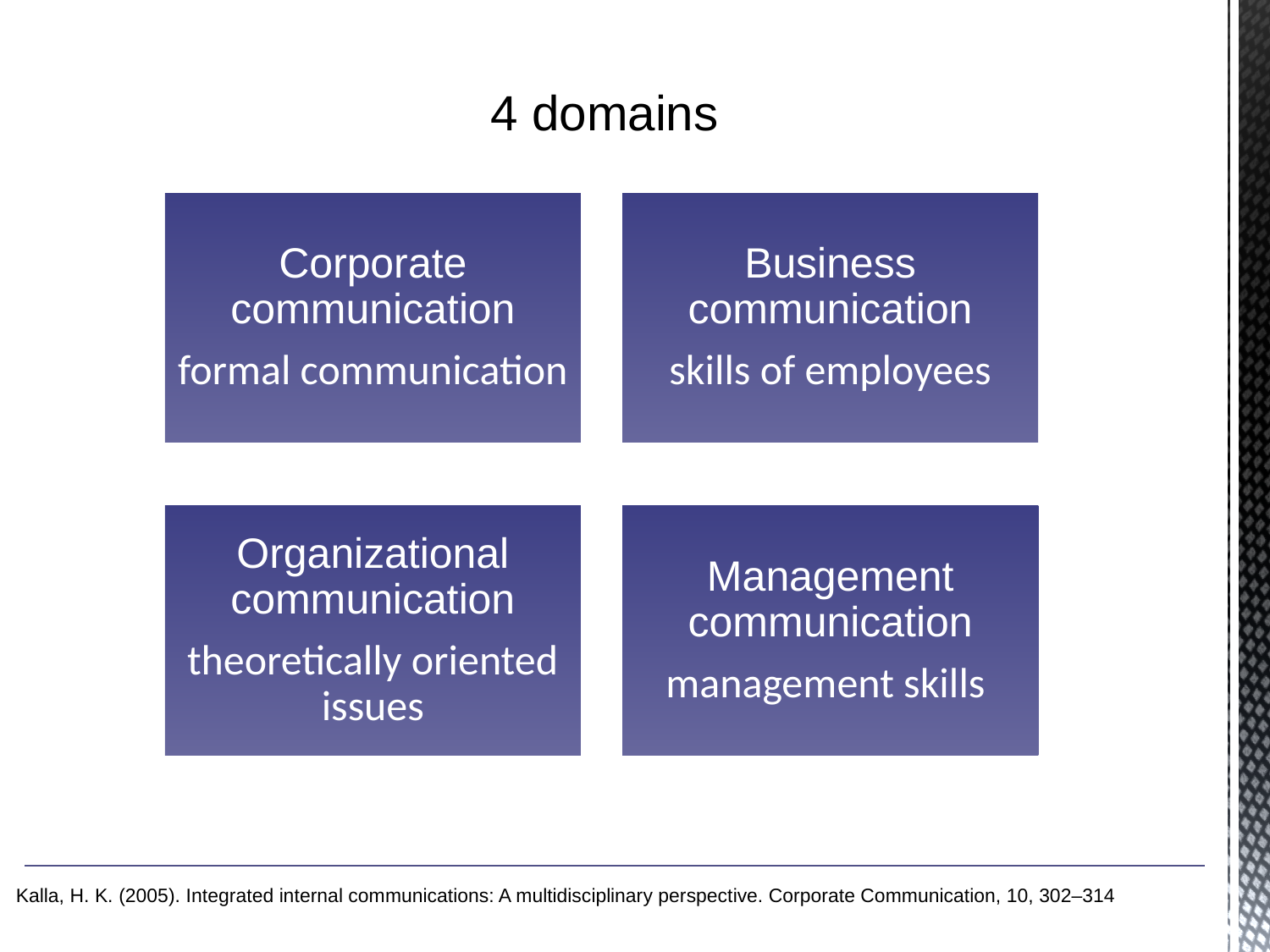

4 domains
Corporate communication
formal communication
Business communication
skills of employees
Management communication
management skills
Organizational communication
theoretically oriented issues
Kalla, H. K. (2005). Integrated internal communications: A multidisciplinary perspective. Corporate Communication, 10, 302–314